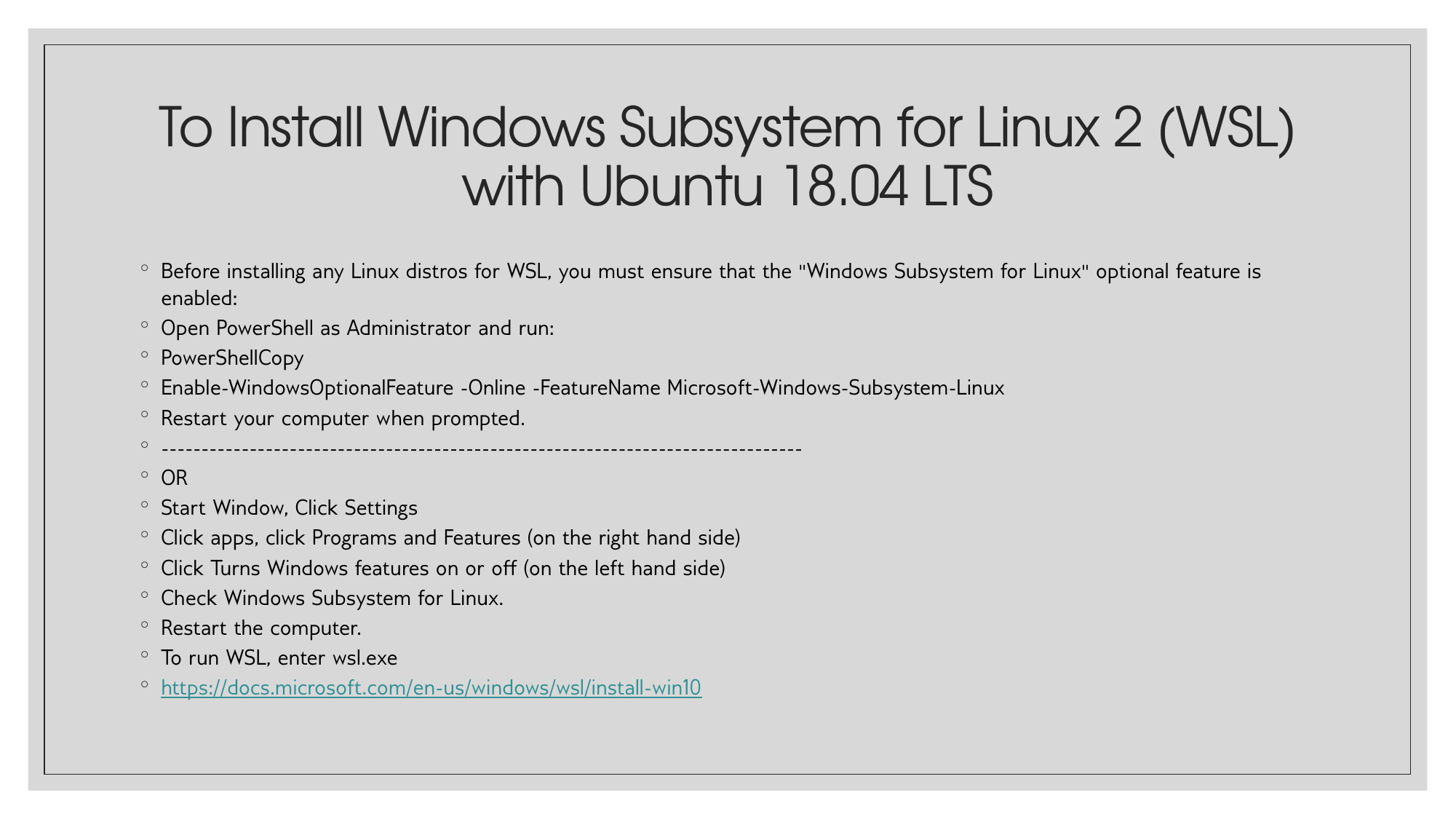

# To Install Windows Subsystem for Linux 2 (WSL) with Ubuntu 18.04 LTS
Before installing any Linux distros for WSL, you must ensure that the "Windows Subsystem for Linux" optional feature is enabled:
Open PowerShell as Administrator and run:
PowerShellCopy
Enable-WindowsOptionalFeature -Online -FeatureName Microsoft-Windows-Subsystem-Linux
Restart your computer when prompted.
--------------------------------------------------------------------------------
OR
Start Window, Click Settings
Click apps, click Programs and Features (on the right hand side)
Click Turns Windows features on or off (on the left hand side)
Check Windows Subsystem for Linux.
Restart the computer.
To run WSL, enter wsl.exe
https://docs.microsoft.com/en-us/windows/wsl/install-win10